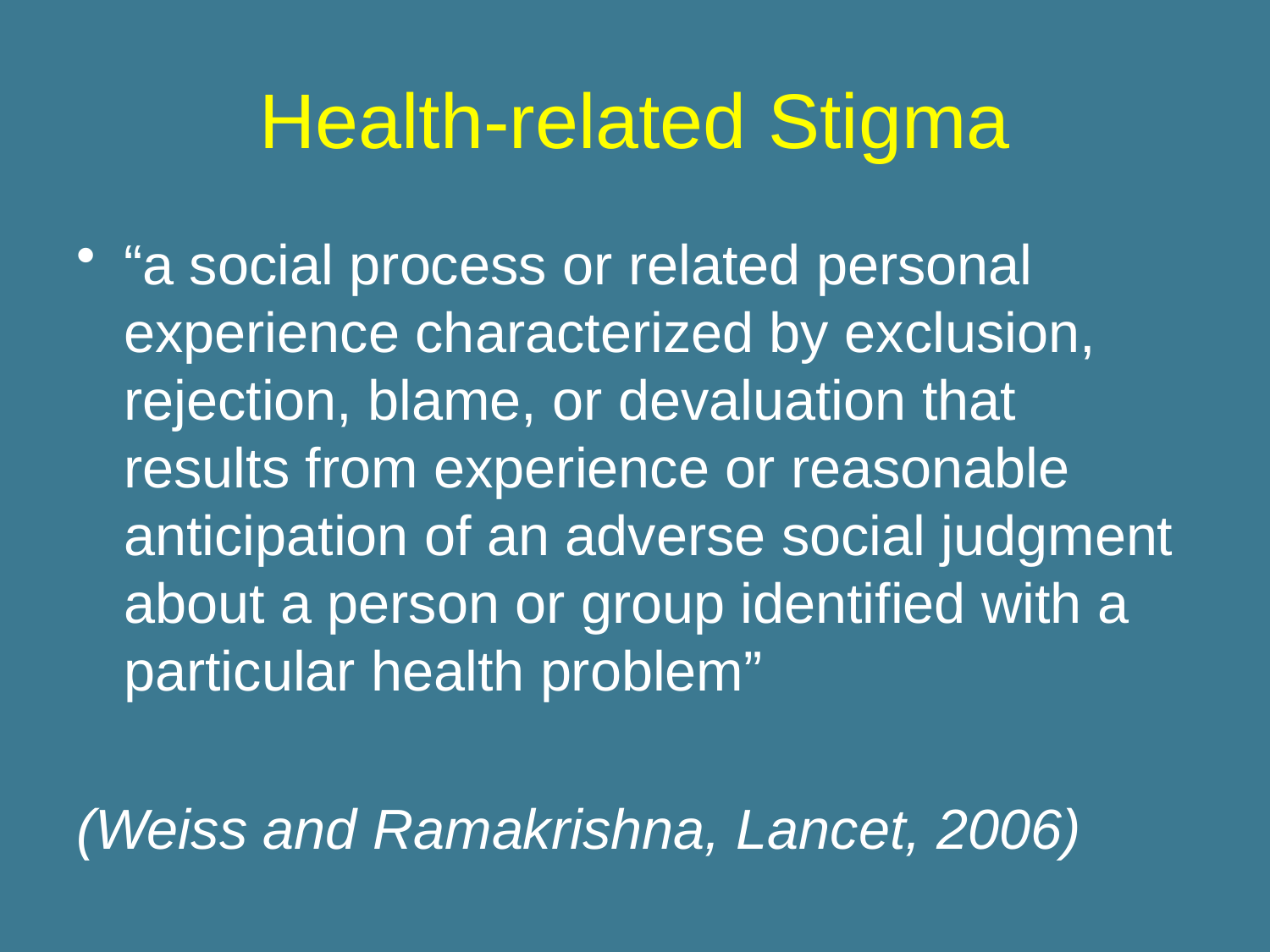

# Health-related Stigma
“a social process or related personal experience characterized by exclusion, rejection, blame, or devaluation that results from experience or reasonable anticipation of an adverse social judgment about a person or group identified with a particular health problem”

(Weiss and Ramakrishna, Lancet, 2006)